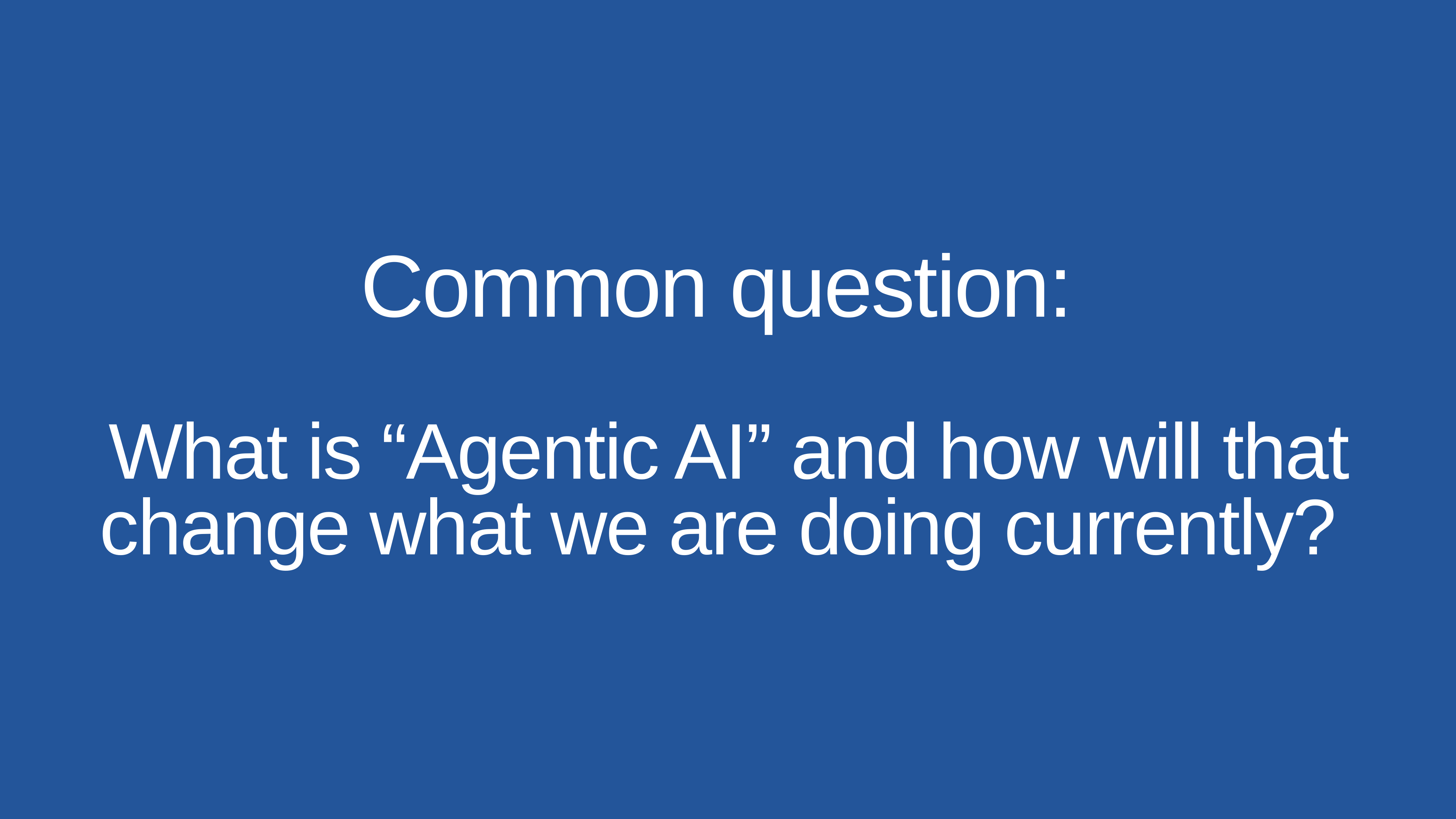

Common question:

What is “Agentic AI” and how will that change what we are doing currently?